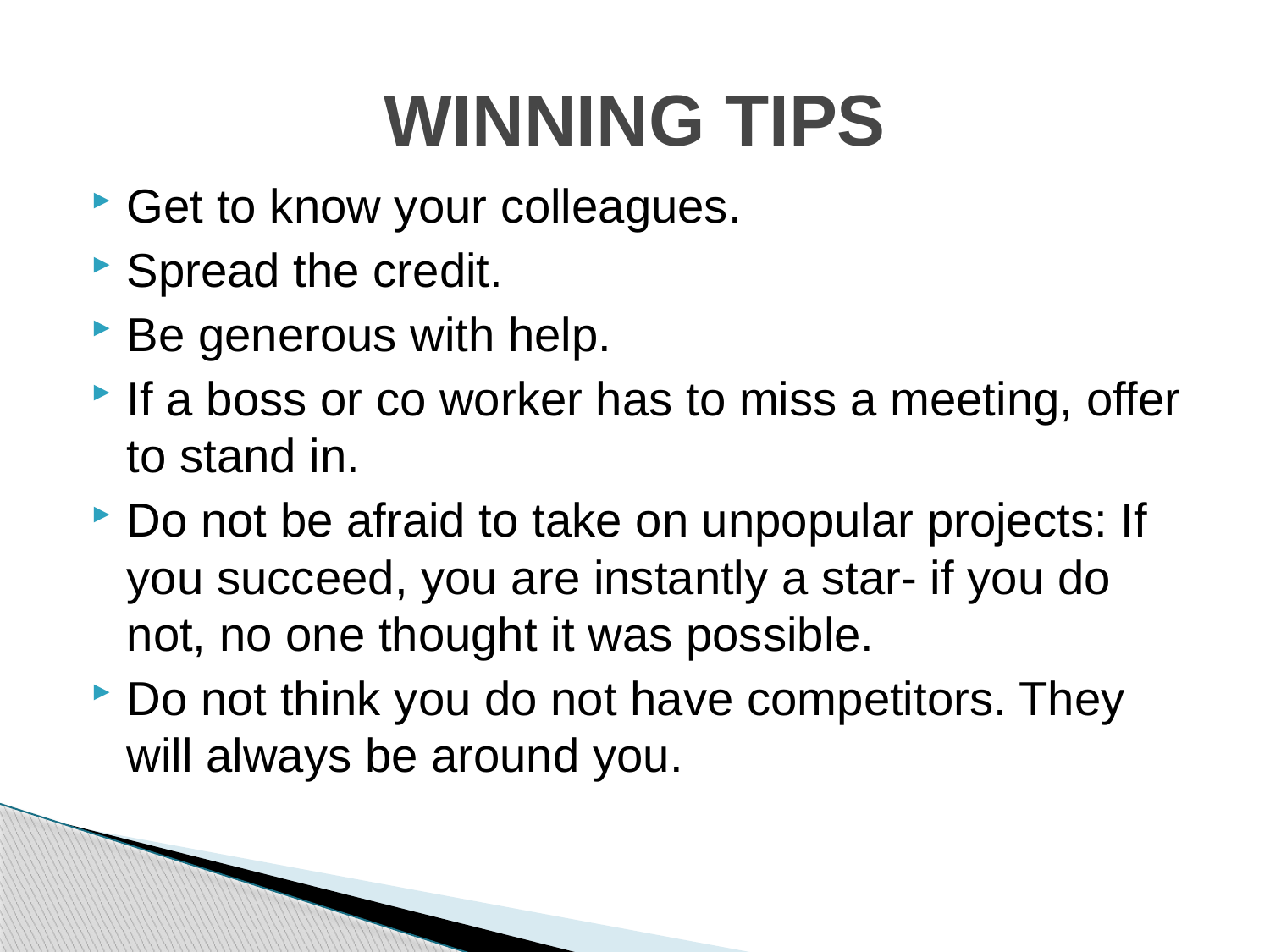

# WINNING TIPS
Get to know your colleagues.
Spread the credit.
Be generous with help.
If a boss or co worker has to miss a meeting, offer to stand in.
Do not be afraid to take on unpopular projects: If you succeed, you are instantly a star- if you do not, no one thought it was possible.
Do not think you do not have competitors. They will always be around you.